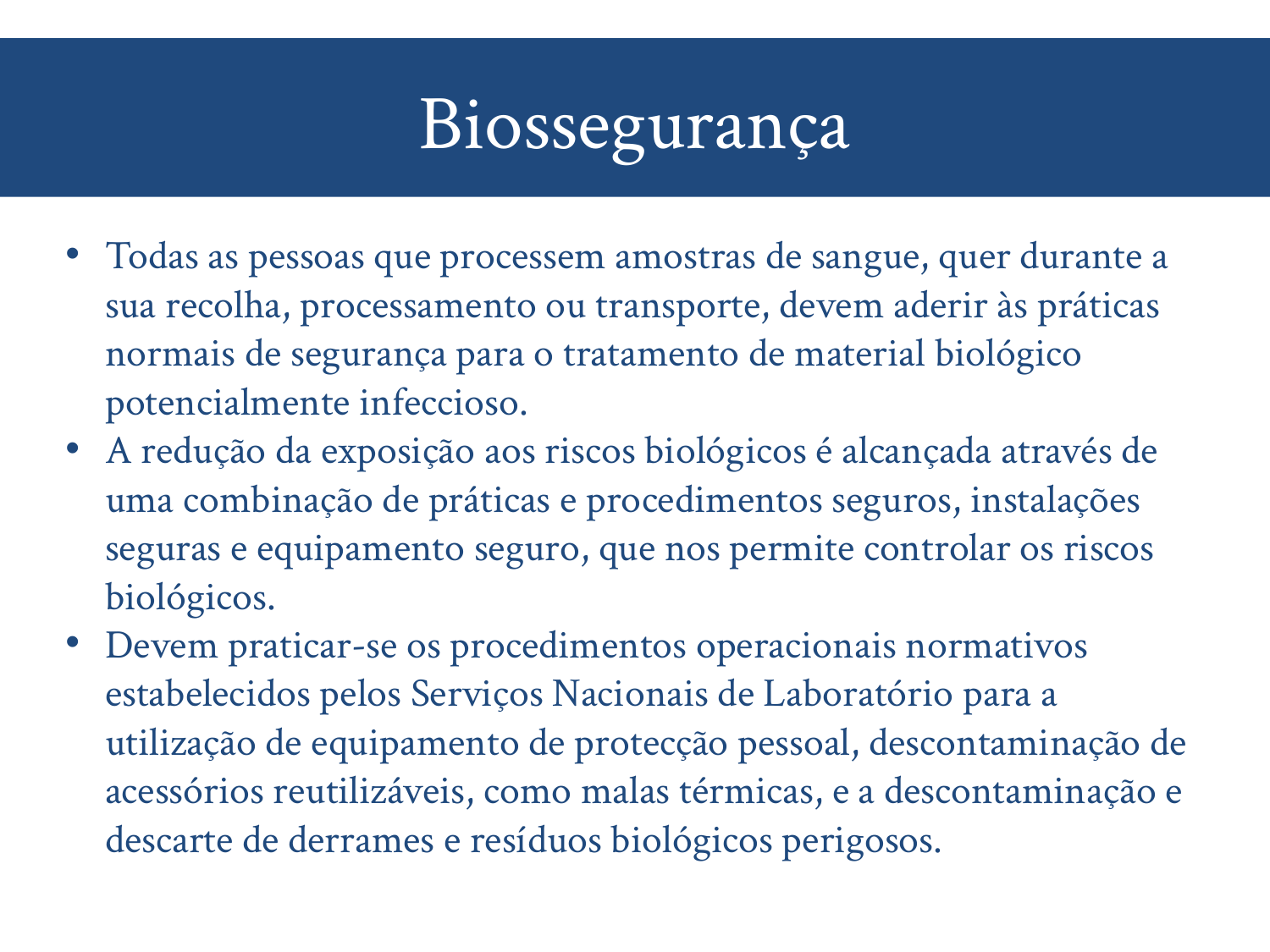

# Biossegurança
Todas as pessoas que processem amostras de sangue, quer durante a sua recolha, processamento ou transporte, devem aderir às práticas normais de segurança para o tratamento de material biológico potencialmente infeccioso.
A redução da exposição aos riscos biológicos é alcançada através de uma combinação de práticas e procedimentos seguros, instalações seguras e equipamento seguro, que nos permite controlar os riscos biológicos.
Devem praticar-se os procedimentos operacionais normativos  estabelecidos pelos Serviços Nacionais de Laboratório para a utilização de equipamento de protecção pessoal, descontaminação de acessórios reutilizáveis, como malas térmicas, e a descontaminação e descarte de derrames e resíduos biológicos perigosos.